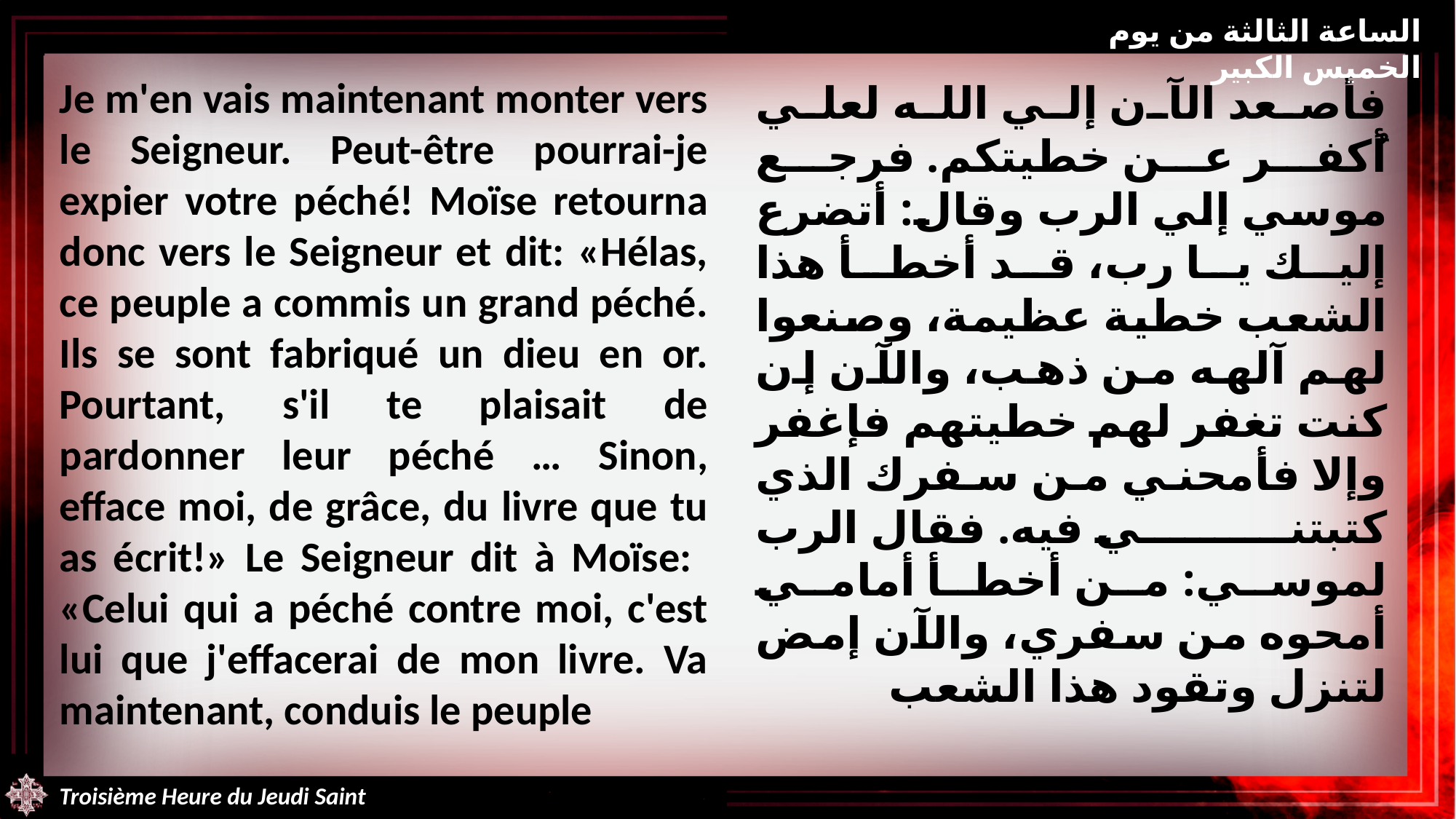

الساعة الثالثة من يوم الخميس الكبير
Je m'en vais maintenant monter vers le Seigneur. Peut-être pourrai-je expier votre péché! Moïse retourna donc vers le Seigneur et dit: «Hélas, ce peuple a commis un grand péché. Ils se sont fabriqué un dieu en or. Pourtant, s'il te plaisait de pardonner leur péché … Sinon, efface moi, de grâce, du livre que tu as écrit!» Le Seigneur dit à Moïse:  «Celui qui a péché contre moi, c'est lui que j'effacerai de mon livre. Va maintenant, conduis le peuple
فأصعد الآن إلي الله لعلي أُكفر عن خطيتكم. فرجع موسي إلي الرب وقال: أتضرع إليك يا رب، قد أخطأ هذا الشعب خطية عظيمة، وصنعوا لهم آلهه من ذهب، والآن إن كنت تغفر لهم خطيتهم فإغفر وإلا فأمحني من سفرك الذي كتبتني فيه. فقال الرب لموسي: من أخطأ أمامي أمحوه من سفري، والآن إمض لتنزل وتقود هذا الشعب
Troisième Heure du Jeudi Saint